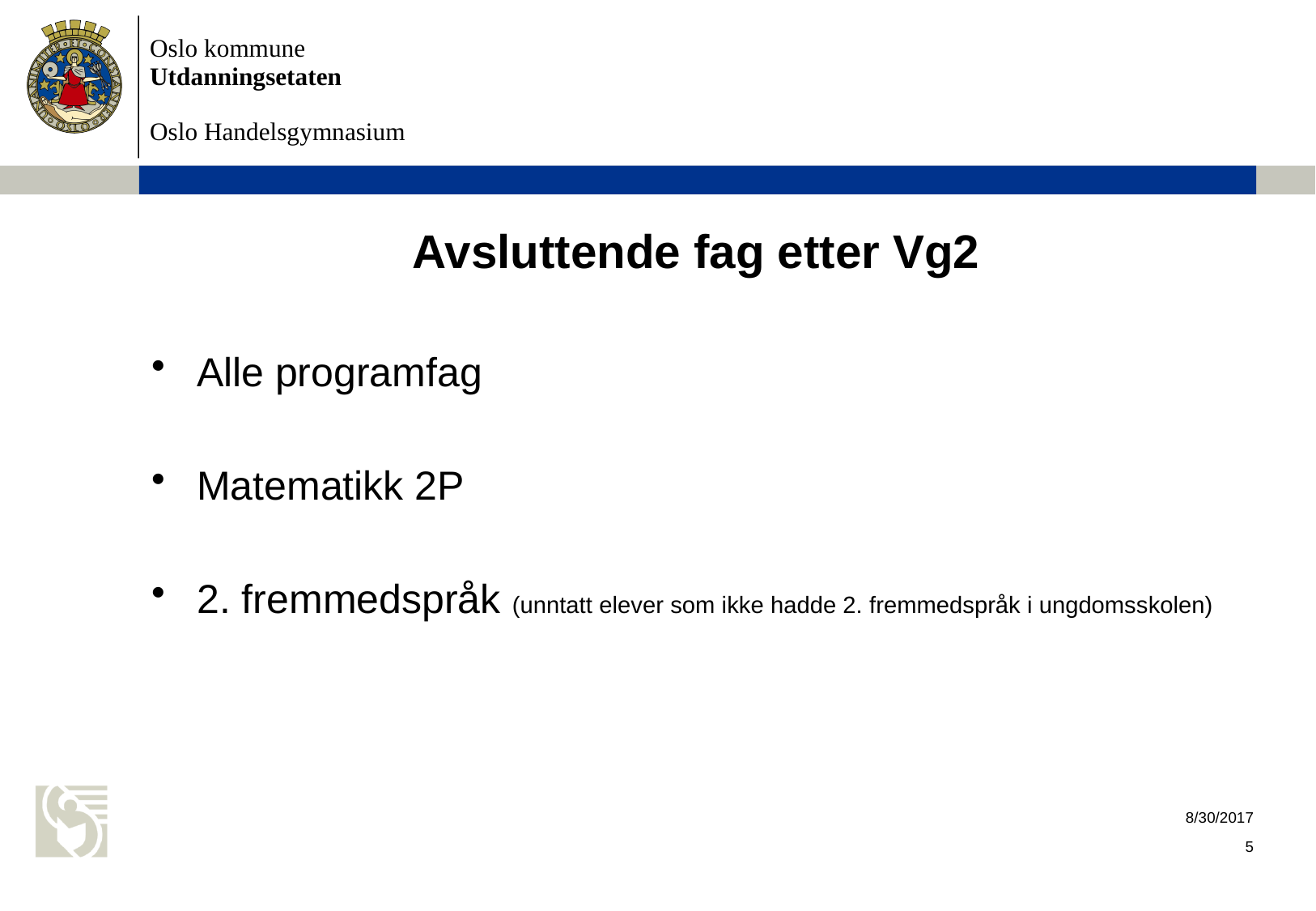

# Avsluttende fag etter Vg2

Alle programfag

Matematikk 2P

2. fremmedspråk (unntatt elever som ikke hadde 2. fremmedspråk i ungdomsskolen)
8/30/2017
5